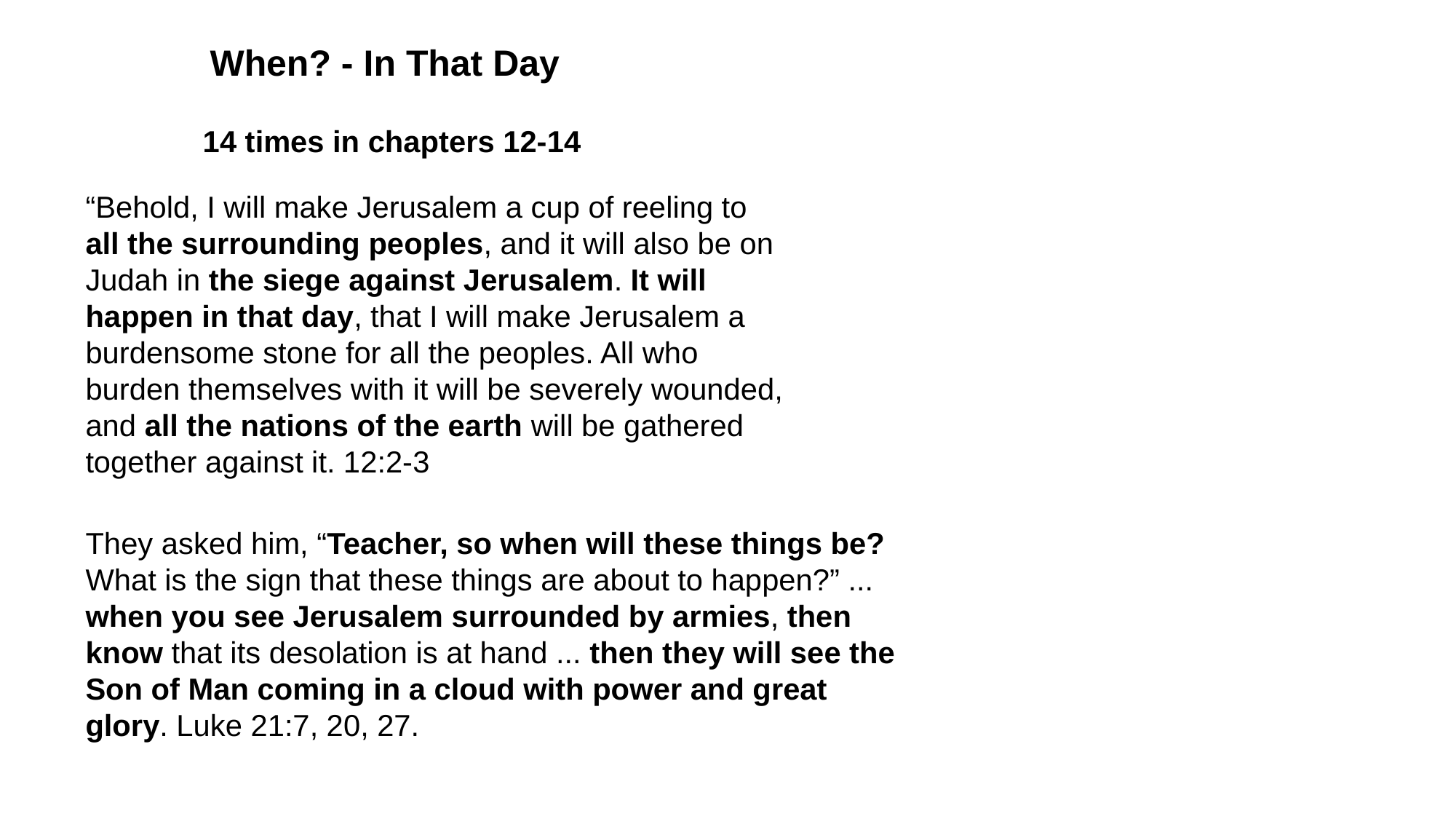

When? - In That Day
14 times in chapters 12-14
“Behold, I will make Jerusalem a cup of reeling to
all the surrounding peoples, and it will also be on Judah in the siege against Jerusalem. It will happen in that day, that I will make Jerusalem a burdensome stone for all the peoples. All who burden themselves with it will be severely wounded, and all the nations of the earth will be gathered together against it. 12:2-3
They asked him, “Teacher, so when will these things be? What is the sign that these things are about to happen?” ... when you see Jerusalem surrounded by armies, then know that its desolation is at hand ... then they will see the Son of Man coming in a cloud with power and great glory. Luke 21:7, 20, 27.